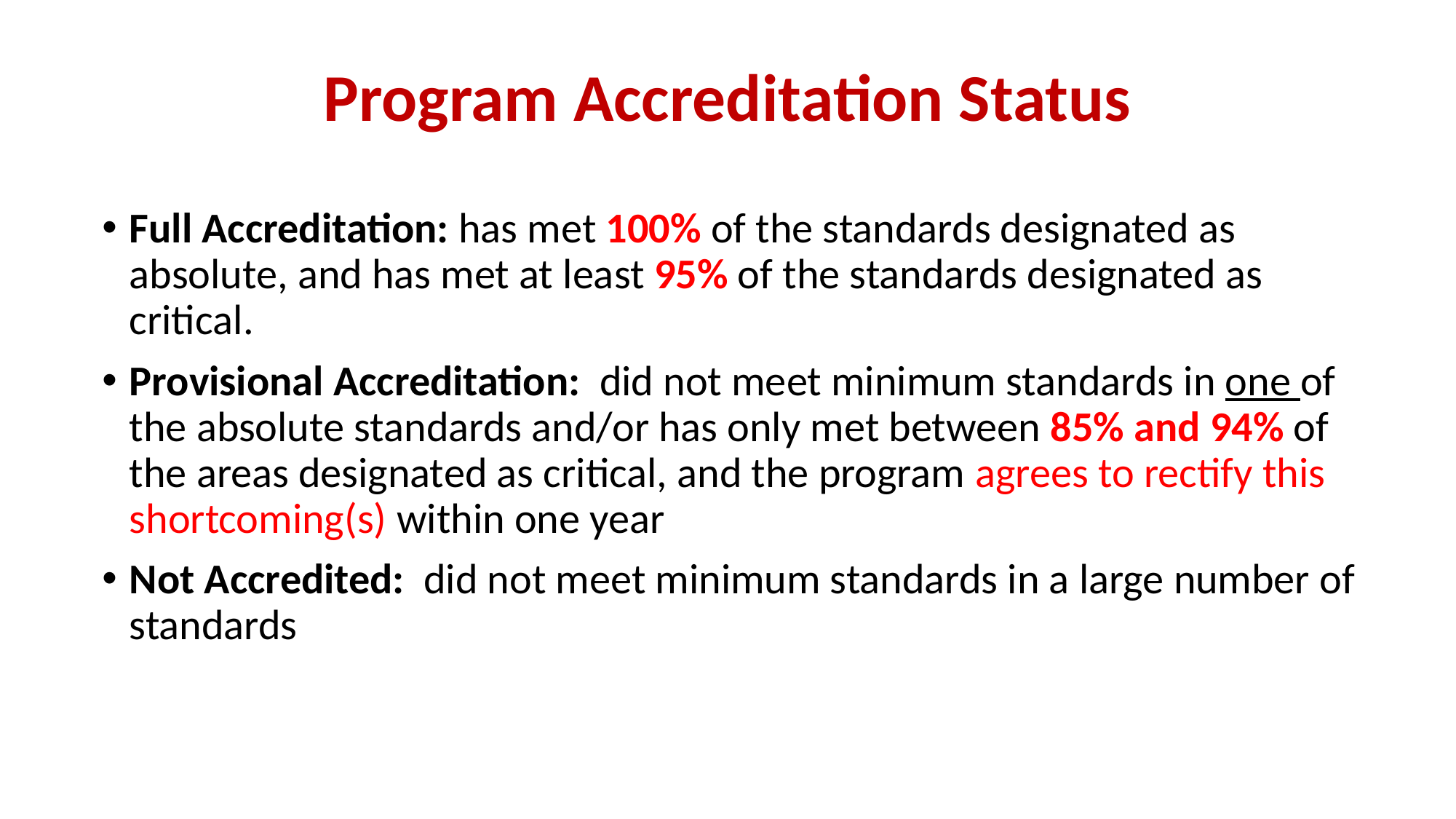

Program Accreditation Status
Full Accreditation: has met 100% of the standards designated as absolute, and has met at least 95% of the standards designated as critical.
Provisional Accreditation:  did not meet minimum standards in one of the absolute standards and/or has only met between 85% and 94% of the areas designated as critical, and the program agrees to rectify this shortcoming(s) within one year
Not Accredited:  did not meet minimum standards in a large number of standards